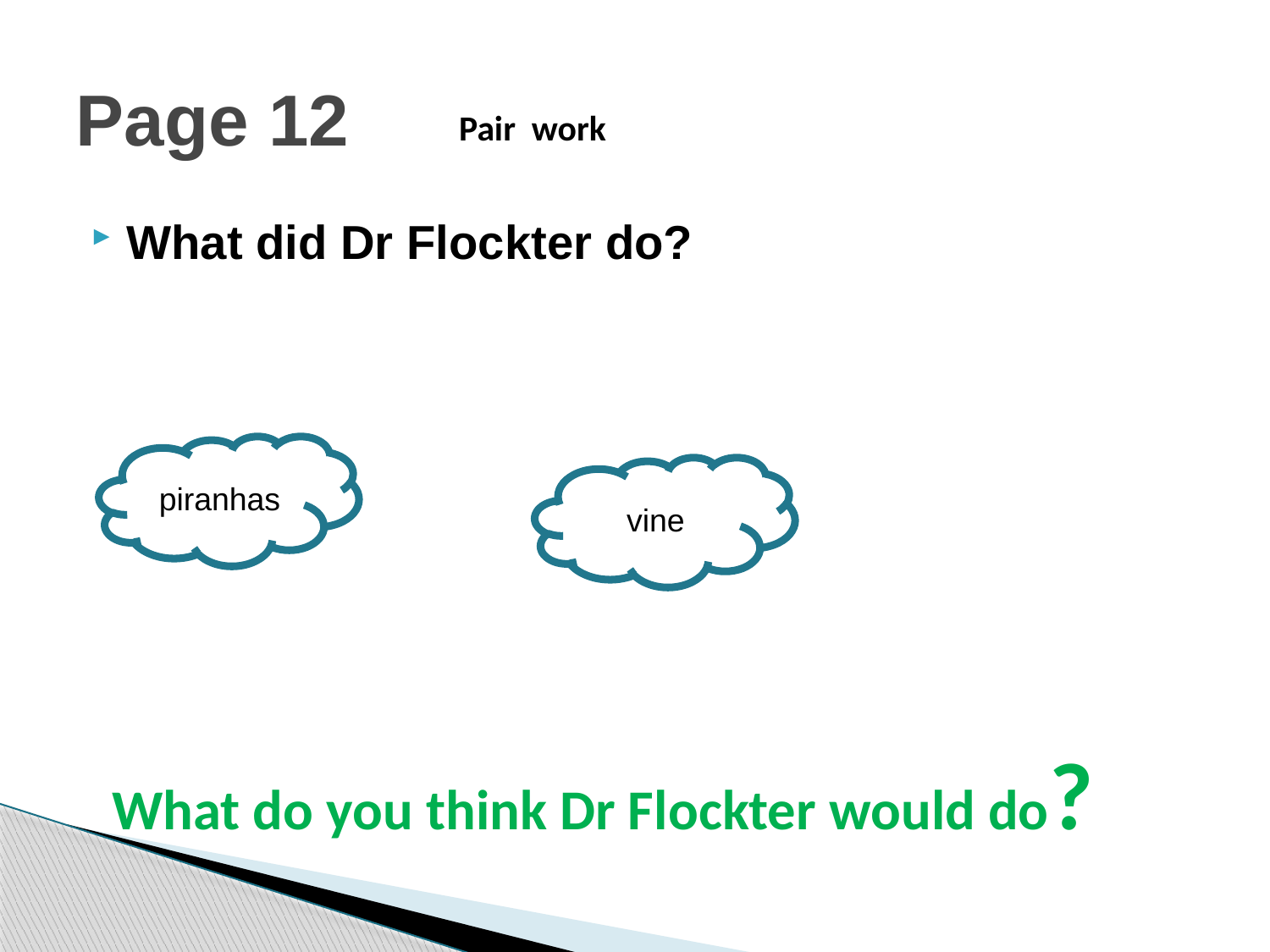

# Page 12
Pair  work
What did Dr Flockter do?

piranhas
vine
What do you think Dr Flockter would do?